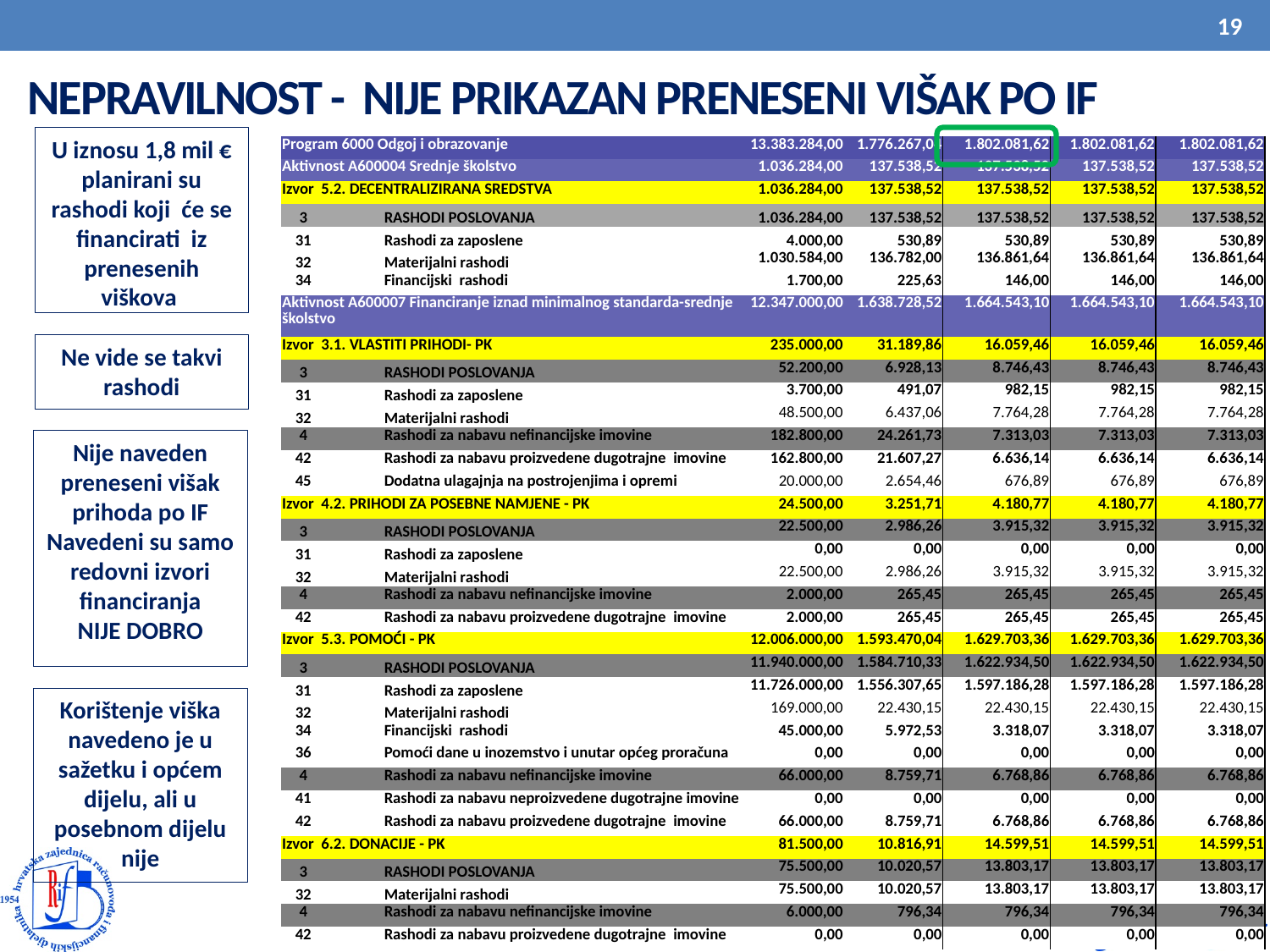

19
# NEPRAVILNOST -  NIJE PRIKAZAN PRENESENI VIŠAK PO IF
U iznosu 1,8 mil € planirani su rashodi koji  će se financirati  iz prenesenih viškova

| Program 6000 Odgoj i obrazovanje |  |  | 13.383.284,00 | 1.776.267,04 | 1.802.081,62 | 1.802.081,62 | 1.802.081,62 |
| --- | --- | --- | --- | --- | --- | --- | --- |
| Aktivnost A600004 Srednje školstvo |  |  | 1.036.284,00 | 137.538,52 | 137.538,52 | 137.538,52 | 137.538,52 |
| Izvor 5.2. DECENTRALIZIRANA SREDSTVA |  |  | 1.036.284,00 | 137.538,52 | 137.538,52 | 137.538,52 | 137.538,52 |
| 3 |  | RASHODI POSLOVANJA | 1.036.284,00 | 137.538,52 | 137.538,52 | 137.538,52 | 137.538,52 |
| 31 |  | Rashodi za zaposlene | 4.000,00 | 530,89 | 530,89 | 530,89 | 530,89 |
| 32 |  | Materijalni rashodi | 1.030.584,00 | 136.782,00 | 136.861,64 | 136.861,64 | 136.861,64 |
| 34 |  | Financijski rashodi | 1.700,00 | 225,63 | 146,00 | 146,00 | 146,00 |
| Aktivnost A600007 Financiranje iznad minimalnog standarda-srednje školstvo |  |  | 12.347.000,00 | 1.638.728,52 | 1.664.543,10 | 1.664.543,10 | 1.664.543,10 |
| Izvor 3.1. VLASTITI PRIHODI- PK |  |  | 235.000,00 | 31.189,86 | 16.059,46 | 16.059,46 | 16.059,46 |
| 3 |  | RASHODI POSLOVANJA | 52.200,00 | 6.928,13 | 8.746,43 | 8.746,43 | 8.746,43 |
| 31 |  | Rashodi za zaposlene | 3.700,00 | 491,07 | 982,15 | 982,15 | 982,15 |
| 32 |  | Materijalni rashodi | 48.500,00 | 6.437,06 | 7.764,28 | 7.764,28 | 7.764,28 |
| 4 |  | Rashodi za nabavu nefinancijske imovine | 182.800,00 | 24.261,73 | 7.313,03 | 7.313,03 | 7.313,03 |
| 42 |  | Rashodi za nabavu proizvedene dugotrajne imovine | 162.800,00 | 21.607,27 | 6.636,14 | 6.636,14 | 6.636,14 |
| 45 |  | Dodatna ulagajnja na postrojenjima i opremi | 20.000,00 | 2.654,46 | 676,89 | 676,89 | 676,89 |
| Izvor 4.2. PRIHODI ZA POSEBNE NAMJENE - PK |  |  | 24.500,00 | 3.251,71 | 4.180,77 | 4.180,77 | 4.180,77 |
| 3 |  | RASHODI POSLOVANJA | 22.500,00 | 2.986,26 | 3.915,32 | 3.915,32 | 3.915,32 |
| 31 |  | Rashodi za zaposlene | 0,00 | 0,00 | 0,00 | 0,00 | 0,00 |
| 32 |  | Materijalni rashodi | 22.500,00 | 2.986,26 | 3.915,32 | 3.915,32 | 3.915,32 |
| 4 |  | Rashodi za nabavu nefinancijske imovine | 2.000,00 | 265,45 | 265,45 | 265,45 | 265,45 |
| 42 |  | Rashodi za nabavu proizvedene dugotrajne imovine | 2.000,00 | 265,45 | 265,45 | 265,45 | 265,45 |
| Izvor 5.3. POMOĆI - PK |  |  | 12.006.000,00 | 1.593.470,04 | 1.629.703,36 | 1.629.703,36 | 1.629.703,36 |
| 3 |  | RASHODI POSLOVANJA | 11.940.000,00 | 1.584.710,33 | 1.622.934,50 | 1.622.934,50 | 1.622.934,50 |
| 31 |  | Rashodi za zaposlene | 11.726.000,00 | 1.556.307,65 | 1.597.186,28 | 1.597.186,28 | 1.597.186,28 |
| 32 |  | Materijalni rashodi | 169.000,00 | 22.430,15 | 22.430,15 | 22.430,15 | 22.430,15 |
| 34 |  | Financijski rashodi | 45.000,00 | 5.972,53 | 3.318,07 | 3.318,07 | 3.318,07 |
| 36 |  | Pomoći dane u inozemstvo i unutar općeg proračuna | 0,00 | 0,00 | 0,00 | 0,00 | 0,00 |
| 4 |  | Rashodi za nabavu nefinancijske imovine | 66.000,00 | 8.759,71 | 6.768,86 | 6.768,86 | 6.768,86 |
| 41 |  | Rashodi za nabavu neproizvedene dugotrajne imovine | 0,00 | 0,00 | 0,00 | 0,00 | 0,00 |
| 42 |  | Rashodi za nabavu proizvedene dugotrajne imovine | 66.000,00 | 8.759,71 | 6.768,86 | 6.768,86 | 6.768,86 |
| Izvor 6.2. DONACIJE - PK |  |  | 81.500,00 | 10.816,91 | 14.599,51 | 14.599,51 | 14.599,51 |
| 3 |  | RASHODI POSLOVANJA | 75.500,00 | 10.020,57 | 13.803,17 | 13.803,17 | 13.803,17 |
| 32 |  | Materijalni rashodi | 75.500,00 | 10.020,57 | 13.803,17 | 13.803,17 | 13.803,17 |
| 4 |  | Rashodi za nabavu nefinancijske imovine | 6.000,00 | 796,34 | 796,34 | 796,34 | 796,34 |
| 42 |  | Rashodi za nabavu proizvedene dugotrajne imovine | 0,00 | 0,00 | 0,00 | 0,00 | 0,00 |

Ne vide se takvi rashodi

Nije naveden preneseni višak prihoda po IF
Navedeni su samo redovni izvori financiranja
NIJE DOBRO

Korištenje viška navedeno je u sažetku i općem dijelu, ali u posebnom dijelu nije